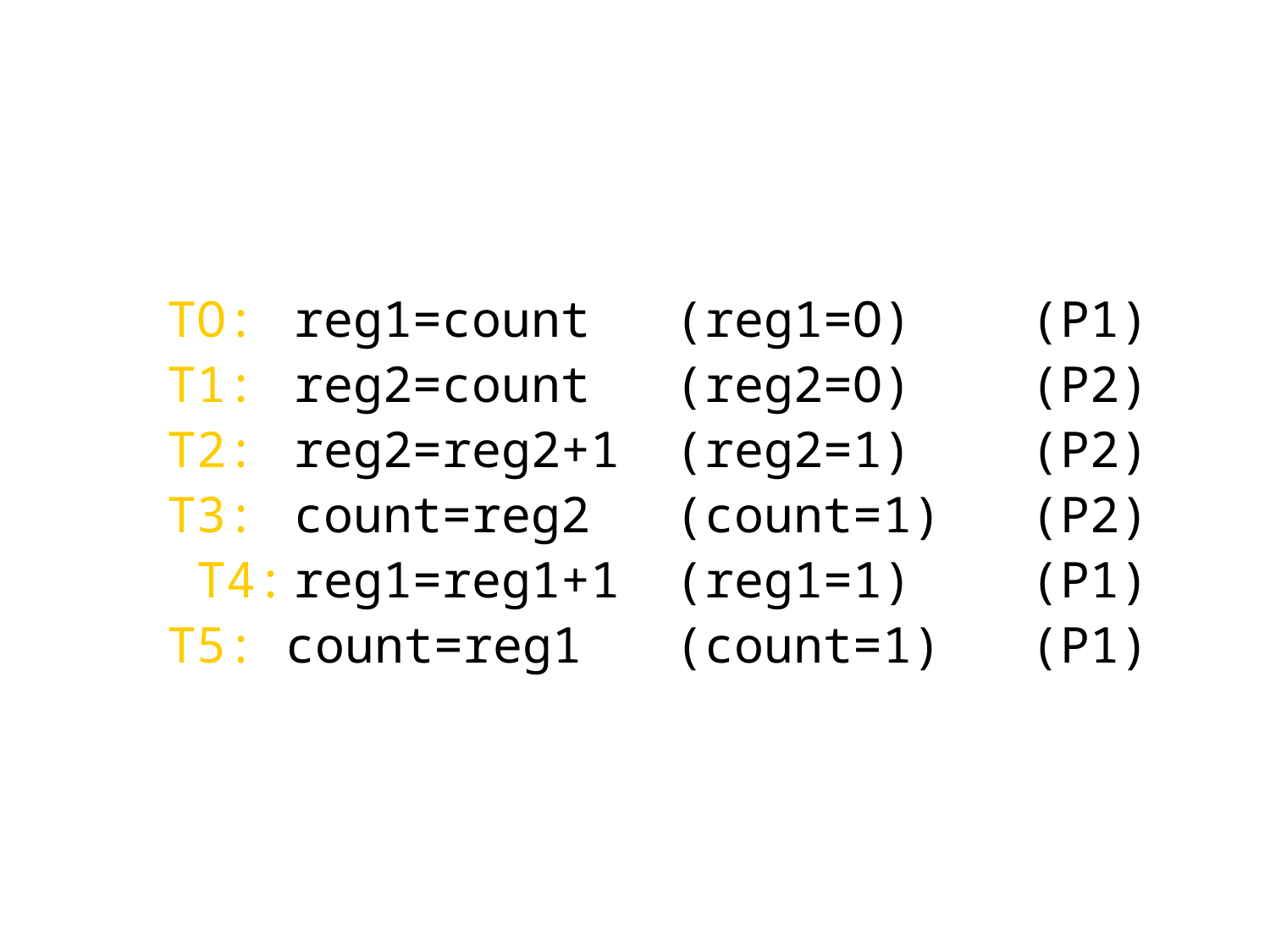

TO:	reg1=count	(reg1=O)    (P1)
T1:	reg2=count	(reg2=O)    (P2)
T2:	reg2=reg2+1	(reg2=1)    (P2)
T3:	count=reg2	(count=1)   (P2)   T4:	reg1=reg1+1	(reg1=1)    (P1) T5: count=reg1	(count=1)   (P1)